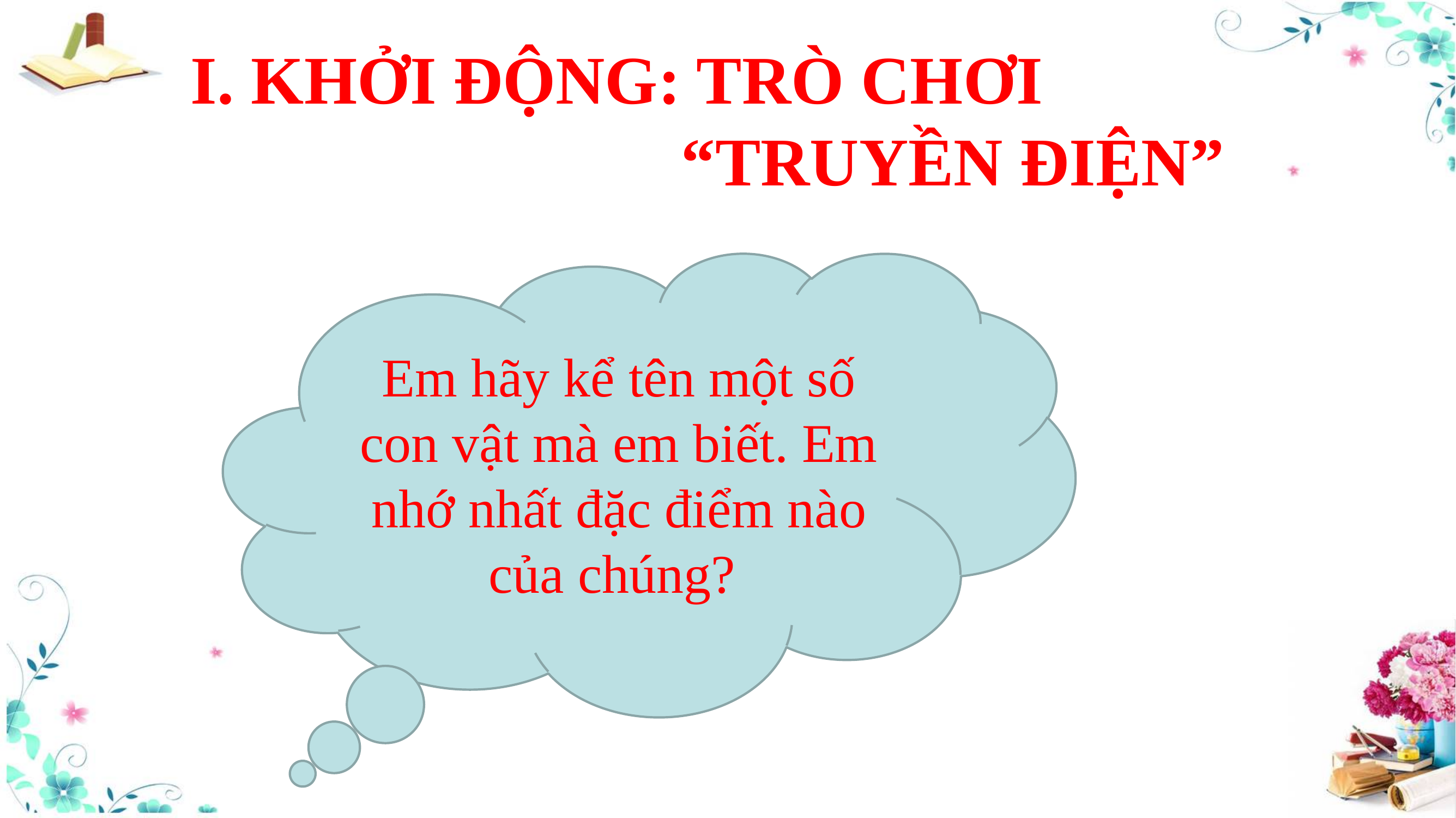

I. KHỞI ĐỘNG: TRÒ CHƠI 									“TRUYỀN ĐIỆN”
Em hãy kể tên một số con vật mà em biết. Em nhớ nhất đặc điểm nào của chúng?